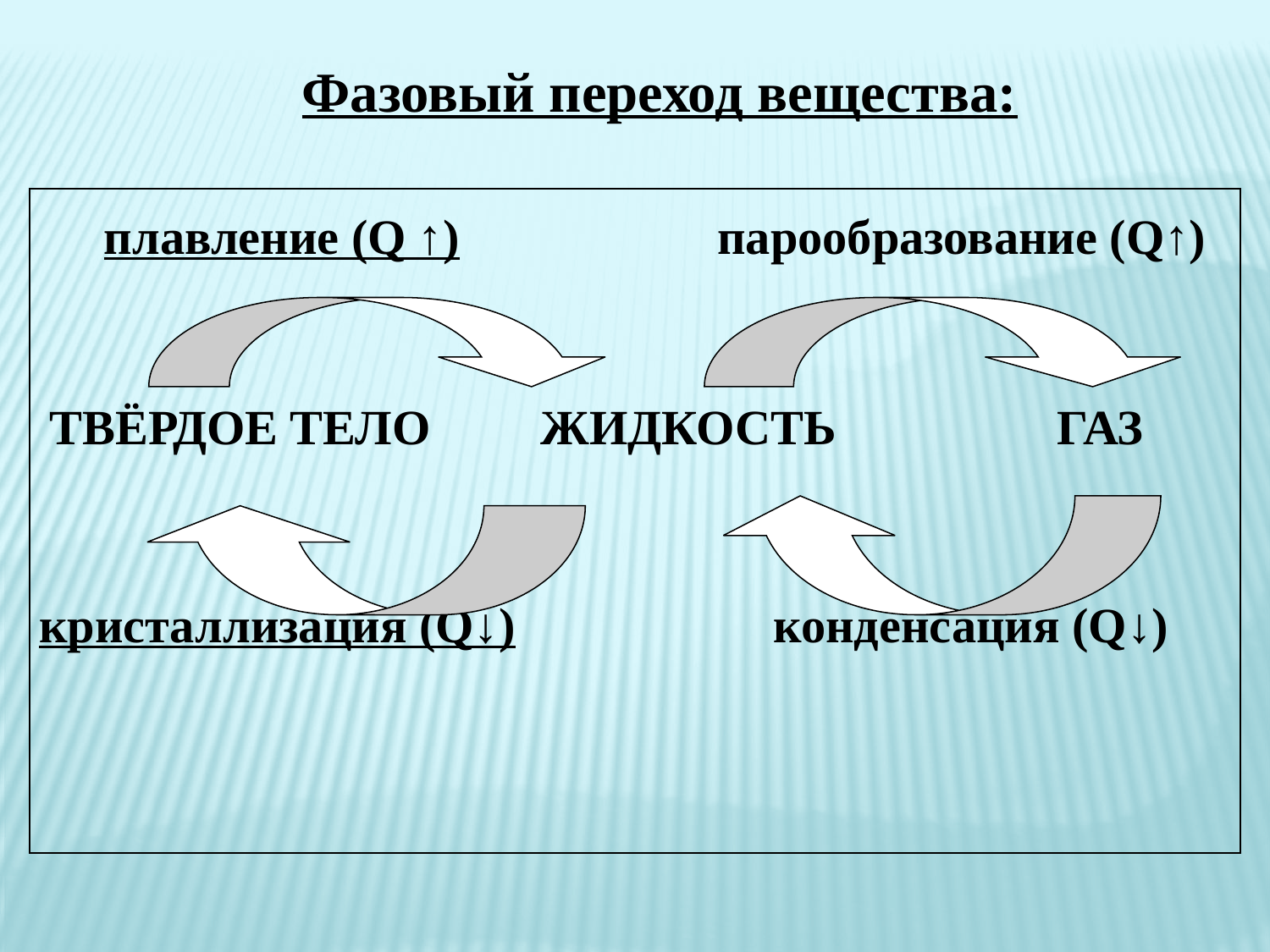

Фазовый переход вещества:
| плавление (Q ↑) парообразование (Q↑) ТВЁРДОЕ ТЕЛО ЖИДКОСТЬ ГАЗ кристаллизация (Q↓) конденсация (Q↓) |
| --- |